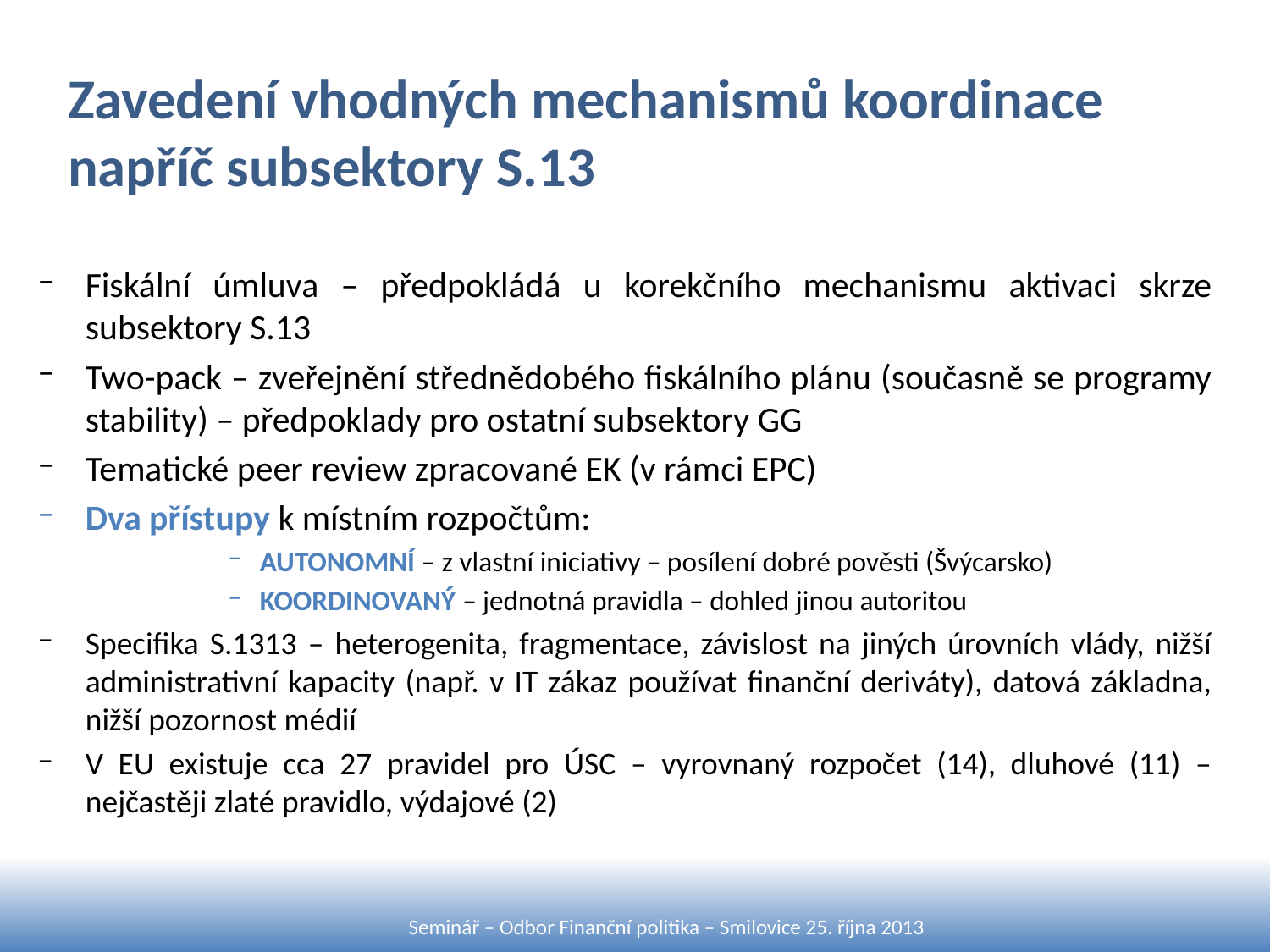

# Zavedení vhodných mechanismů koordinace napříč subsektory S.13
Fiskální úmluva – předpokládá u korekčního mechanismu aktivaci skrze subsektory S.13
Two-pack – zveřejnění střednědobého fiskálního plánu (současně se programy stability) – předpoklady pro ostatní subsektory GG
Tematické peer review zpracované EK (v rámci EPC)
Dva přístupy k místním rozpočtům:
AUTONOMNÍ – z vlastní iniciativy – posílení dobré pověsti (Švýcarsko)
KOORDINOVANÝ – jednotná pravidla – dohled jinou autoritou
Specifika S.1313 – heterogenita, fragmentace, závislost na jiných úrovních vlády, nižší administrativní kapacity (např. v IT zákaz používat finanční deriváty), datová základna, nižší pozornost médií
V EU existuje cca 27 pravidel pro ÚSC – vyrovnaný rozpočet (14), dluhové (11) – nejčastěji zlaté pravidlo, výdajové (2)
Seminář – Odbor Finanční politika – Smilovice 25. října 2013